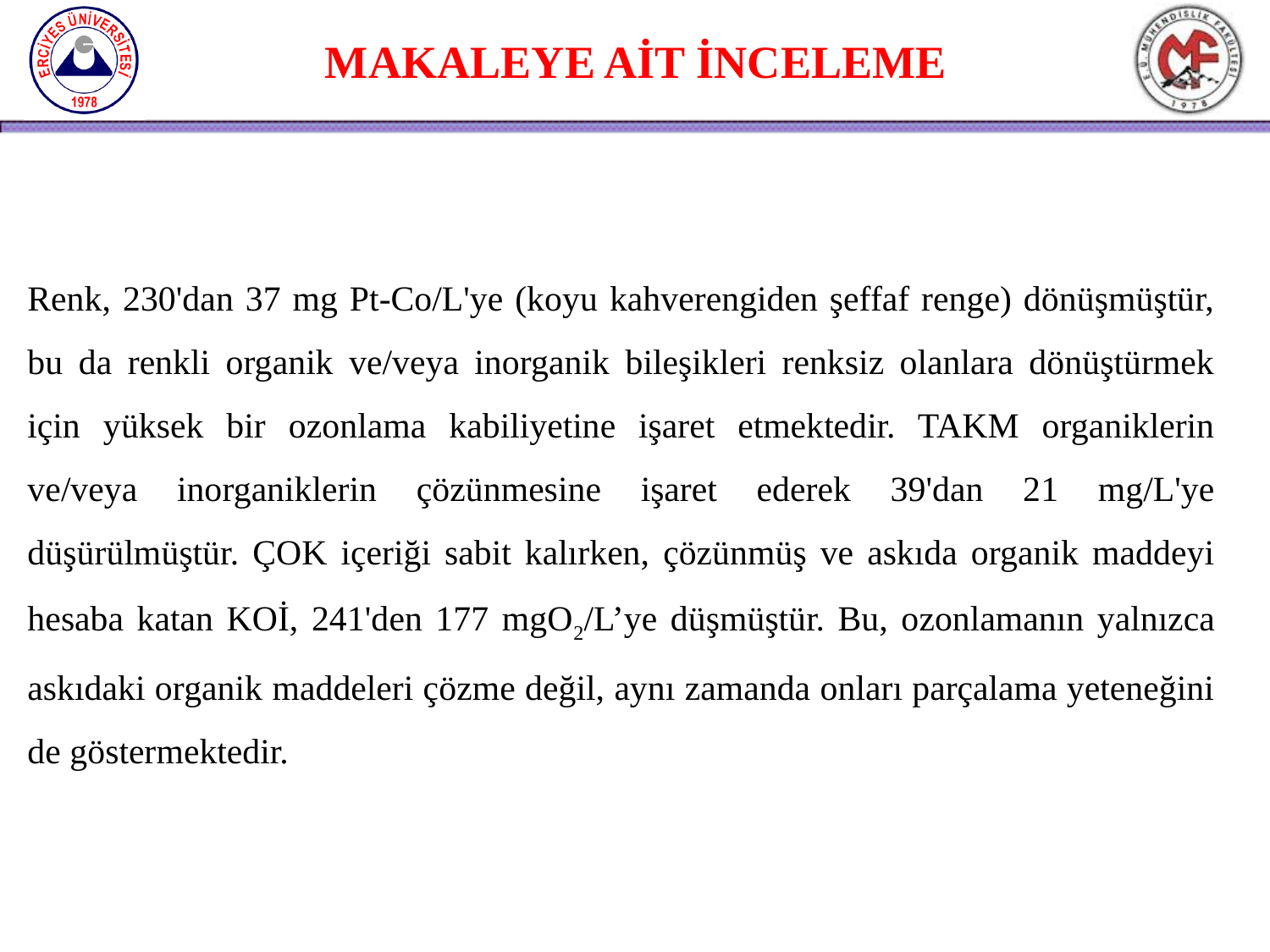

MAKALEYE AİT İNCELEME
Renk, 230'dan 37 mg Pt-Co/L'ye (koyu kahverengiden şeffaf renge) dönüşmüştür, bu da renkli organik ve/veya inorganik bileşikleri renksiz olanlara dönüştürmek için yüksek bir ozonlama kabiliyetine işaret etmektedir. TAKM organiklerin ve/veya inorganiklerin çözünmesine işaret ederek 39'dan 21 mg/L'ye düşürülmüştür. ÇOK içeriği sabit kalırken, çözünmüş ve askıda organik maddeyi hesaba katan KOİ, 241'den 177 mgO2/L’ye düşmüştür. Bu, ozonlamanın yalnızca askıdaki organik maddeleri çözme değil, aynı zamanda onları parçalama yeteneğini de göstermektedir.